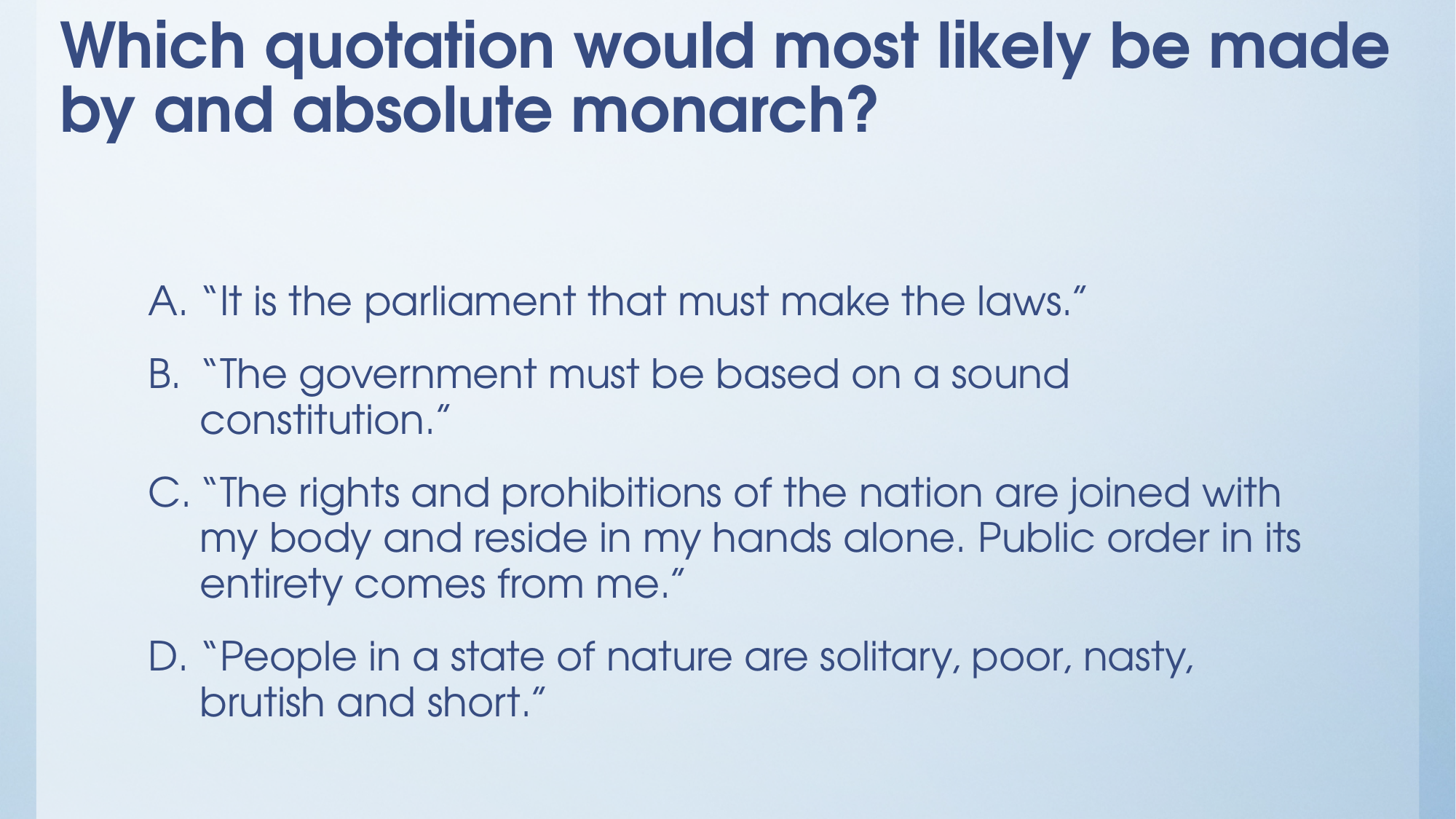

# Which quotation would most likely be made by and absolute monarch?

“It is the parliament that must make the laws.”
“The government must be based on a sound constitution.”
“The rights and prohibitions of the nation are joined with my body and reside in my hands alone. Public order in its entirety comes from me.”
“People in a state of nature are solitary, poor, nasty, brutish and short.”